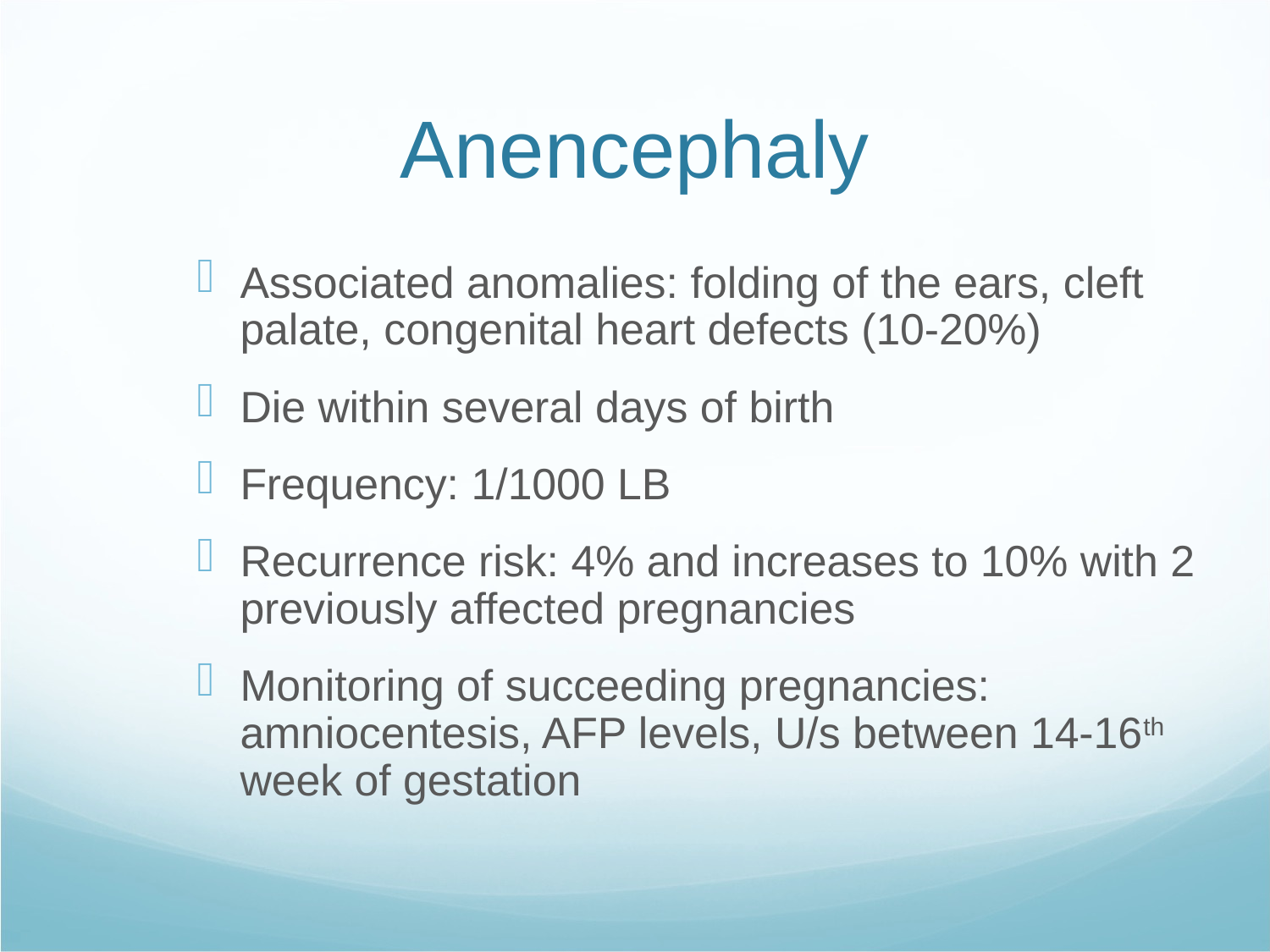

Anencephaly
Associated anomalies: folding of the ears, cleft palate, congenital heart defects (10-20%)
Die within several days of birth
Frequency: 1/1000 LB
Recurrence risk: 4% and increases to 10% with 2 previously affected pregnancies
Monitoring of succeeding pregnancies: amniocentesis, AFP levels, U/s between 14-16th week of gestation